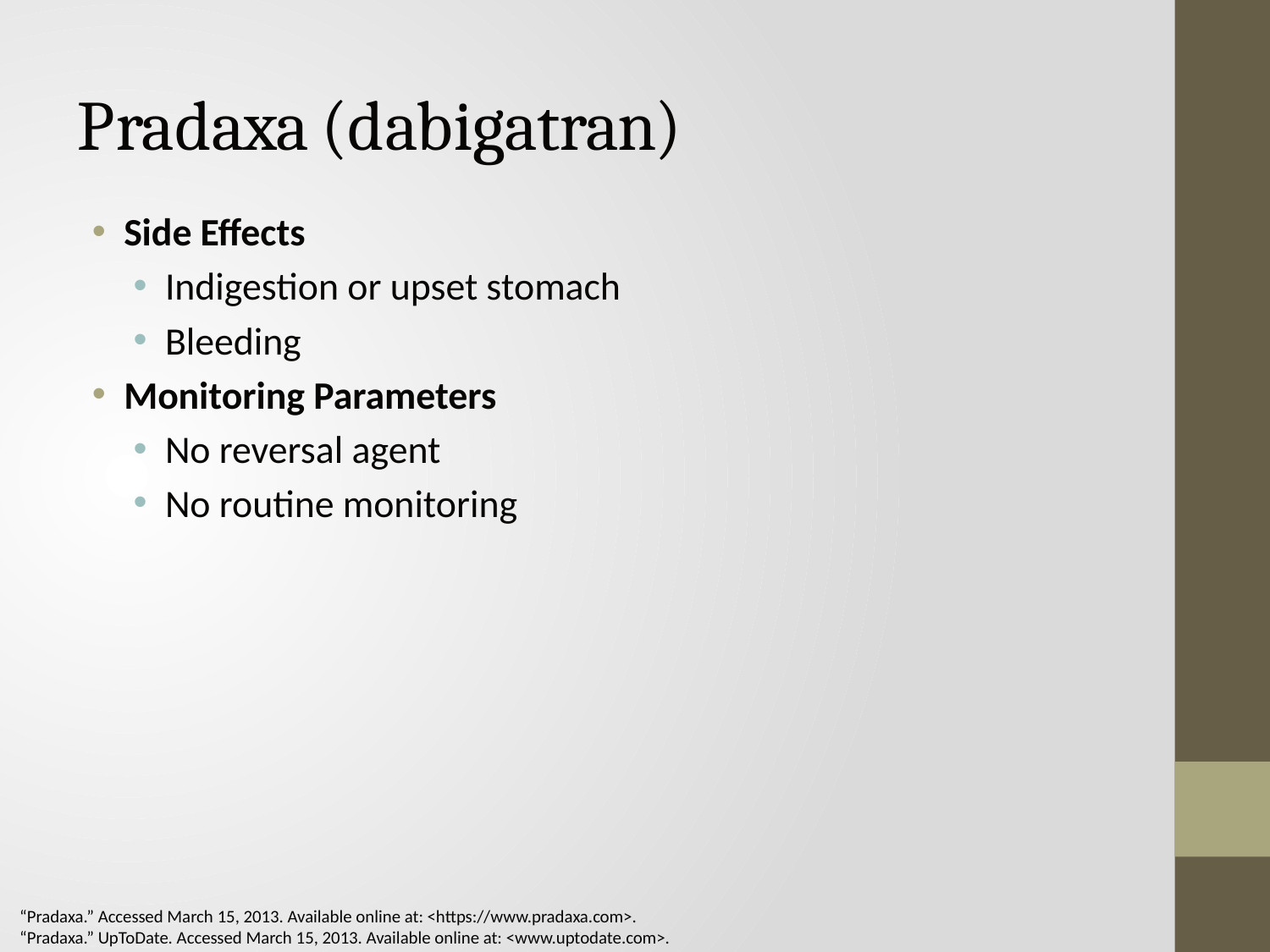

# Pradaxa (dabigatran)
Side Effects
Indigestion or upset stomach
Bleeding
Monitoring Parameters
No reversal agent
No routine monitoring

“Pradaxa.” Accessed March 15, 2013. Available online at: <https://www.pradaxa.com>.
“Pradaxa.” UpToDate. Accessed March 15, 2013. Available online at: <www.uptodate.com>.